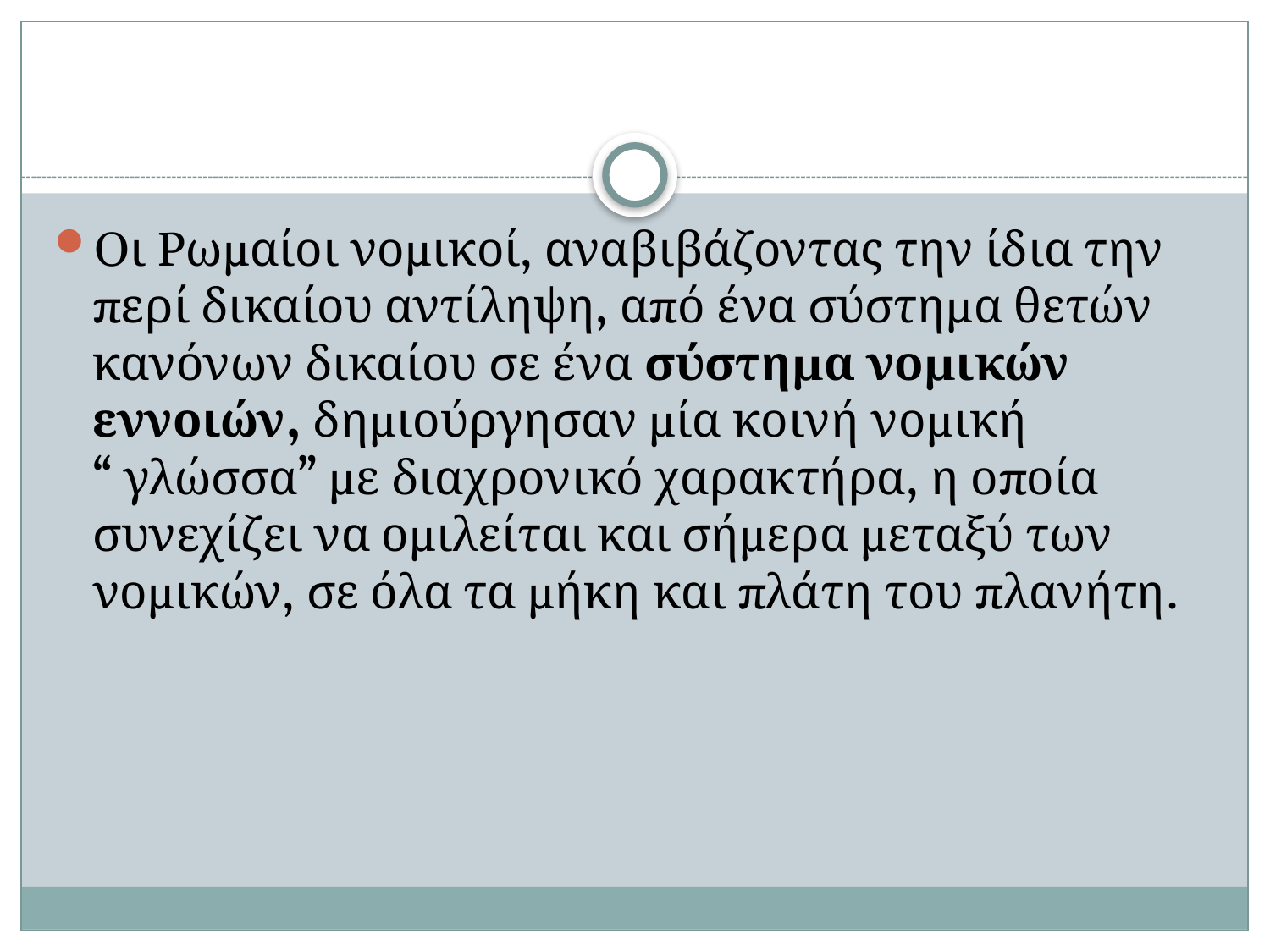

#
Οι Ρωμαίοι νομικοί, αναβιβάζοντας την ίδια την περί δικαίου αντίληψη, από ένα σύστημα θετών κανόνων δικαίου σε ένα σύστημα νομικών εννοιών, δημιούργησαν μία κοινή νομική “ γλώσσα” με διαχρονικό χαρακτήρα, η οποία συνεχίζει να ομιλείται και σήμερα μεταξύ των νομικών, σε όλα τα μήκη και πλάτη του πλανήτη.